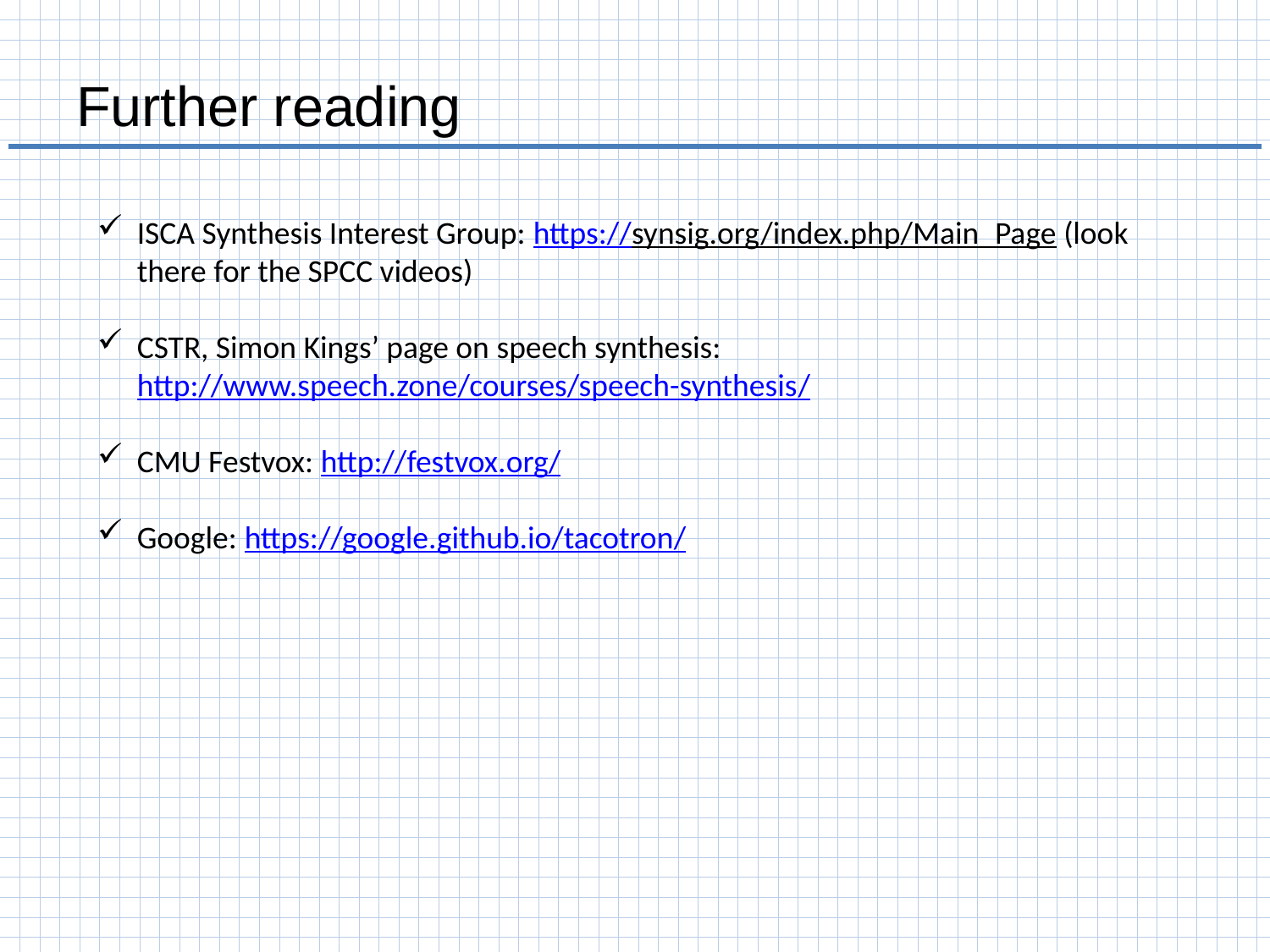

# Further reading
ISCA Synthesis Interest Group: https://synsig.org/index.php/Main_Page (look there for the SPCC videos)

CSTR, Simon Kings’ page on speech synthesis: http://www.speech.zone/courses/speech-synthesis/

CMU Festvox: http://festvox.org/

Google: https://google.github.io/tacotron/

48